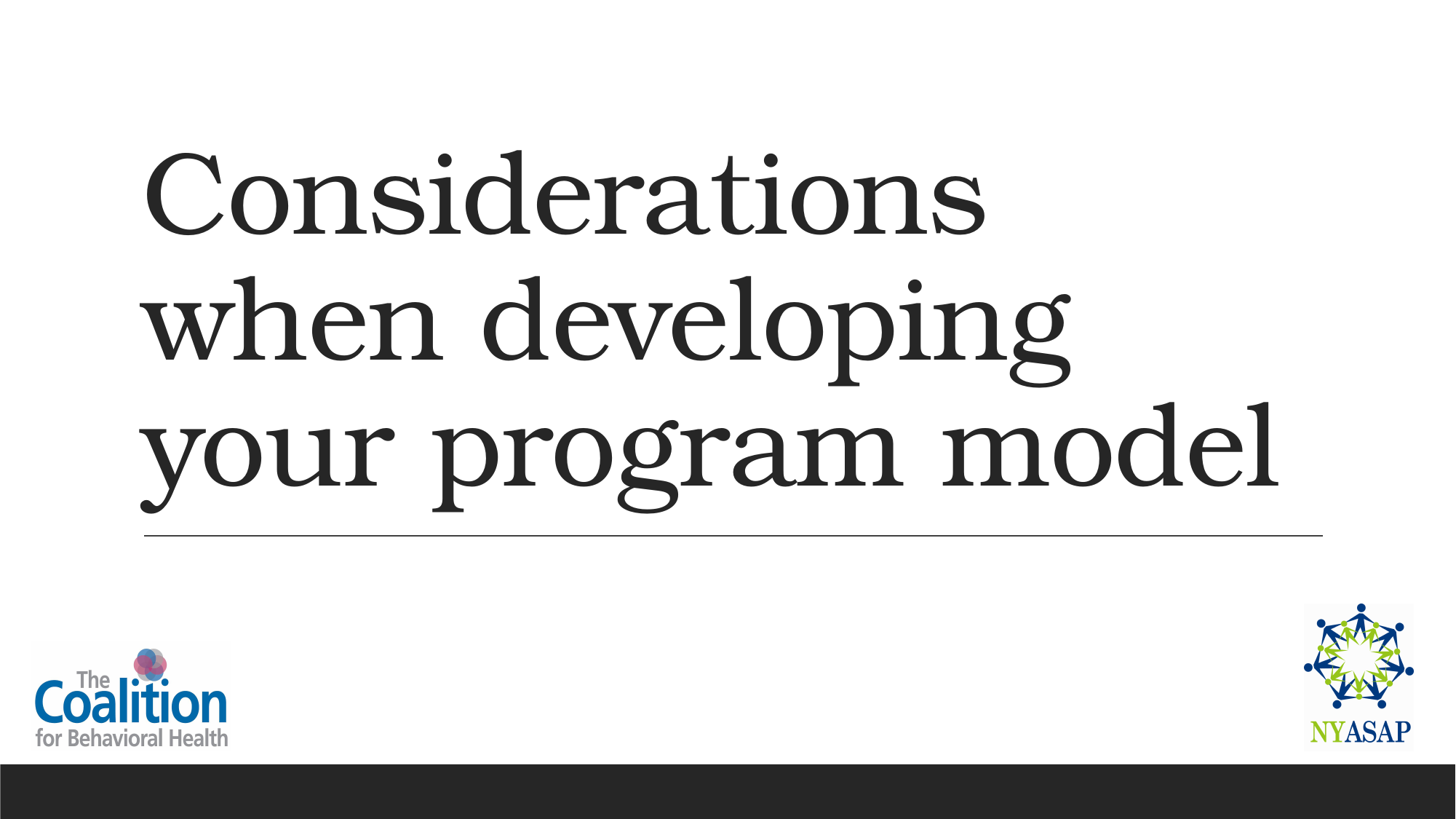

# Considerations when developing your program model